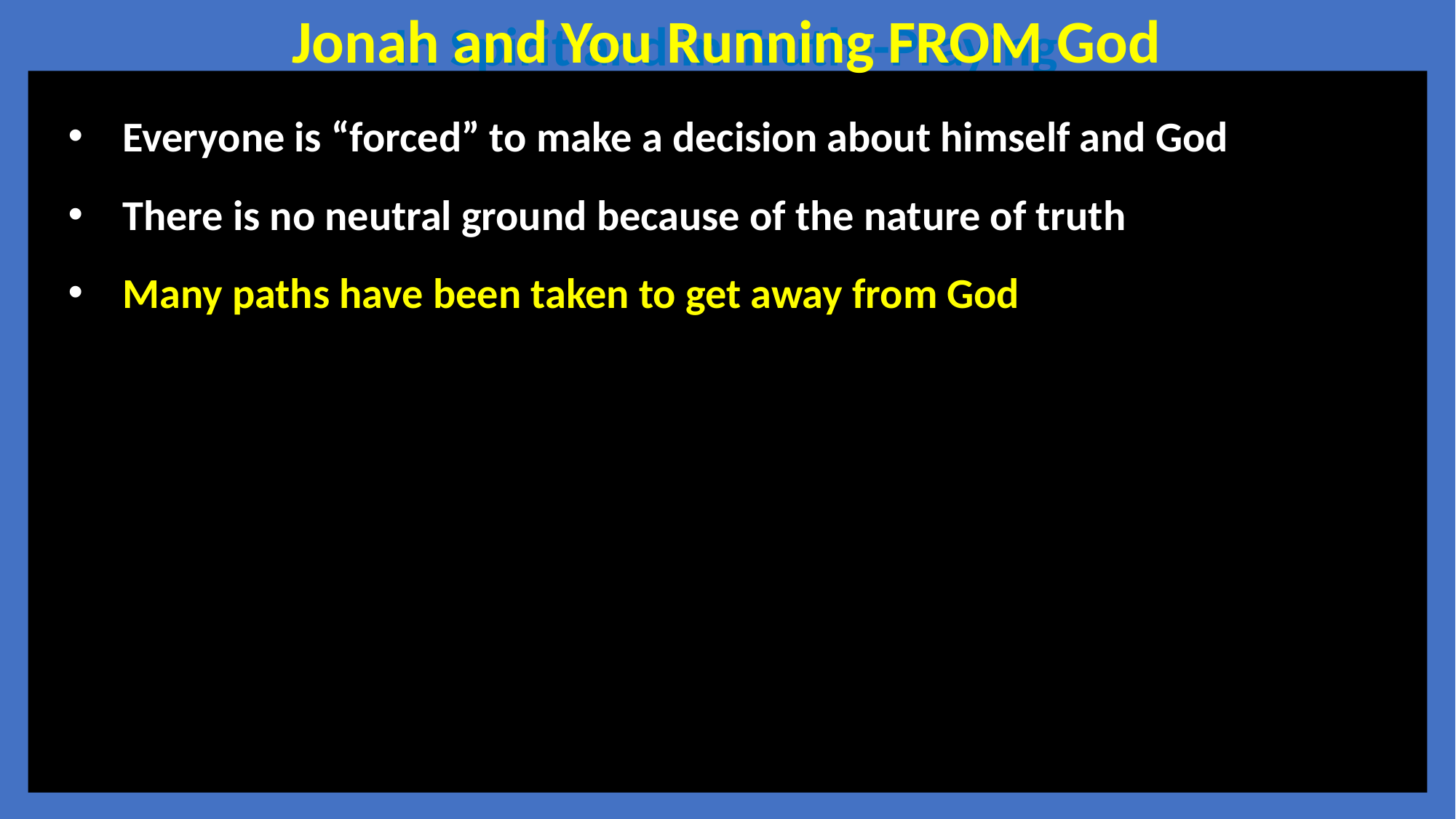

Jonah and You Running FROM God
In Spirit and in Truth--Praying

Everyone is “forced” to make a decision about himself and God
There is no neutral ground because of the nature of truth
Many paths have been taken to get away from God